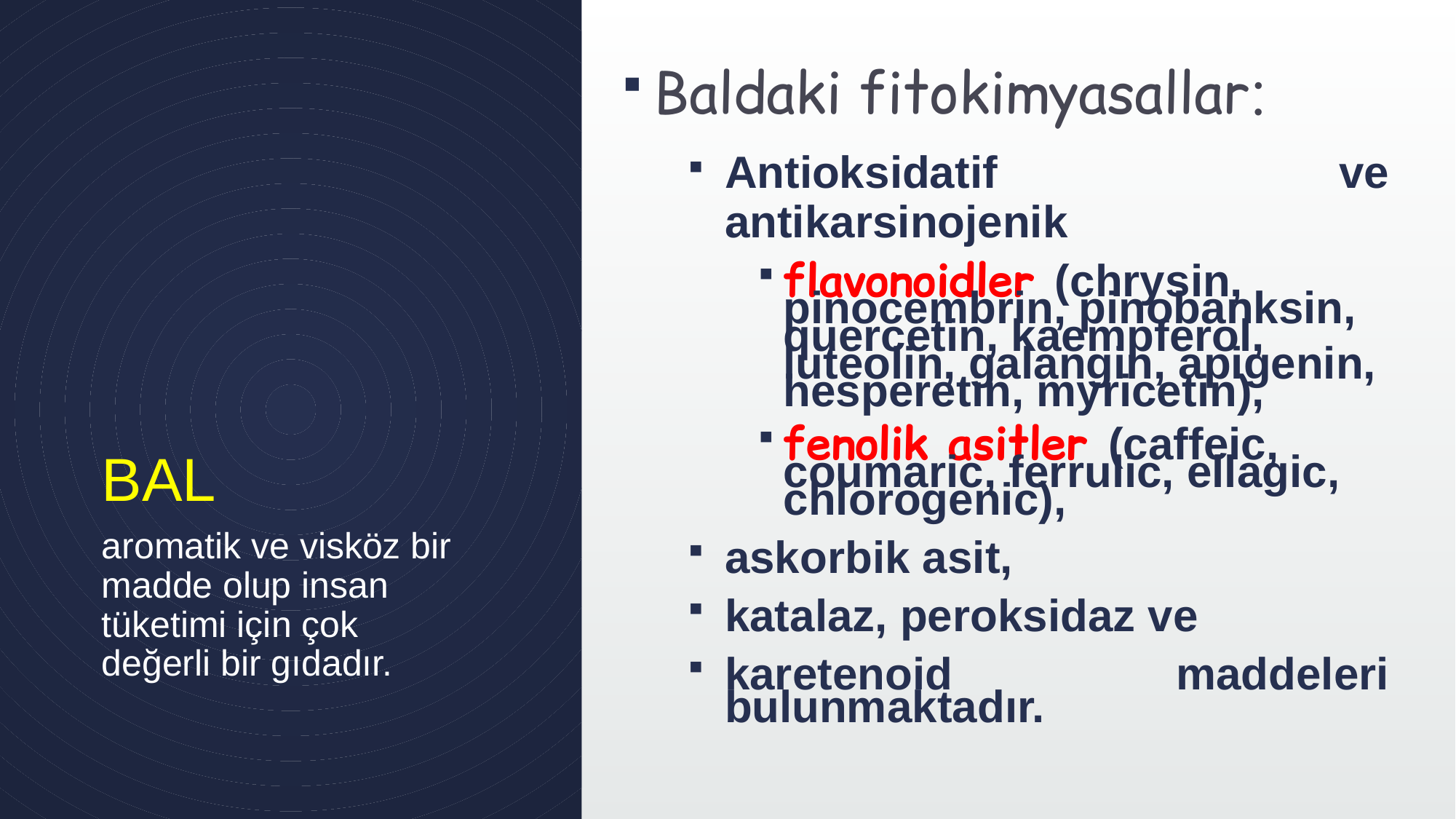

Baldaki fitokimyasallar:
Antioksidatif ve antikarsinojenik
flavonoidler (chrysin, pinocembrin, pinobanksin, quercetin, kaempferol, luteolin, galangin, apigenin, hesperetin, myricetin),
fenolik asitler (caffeic, coumaric, ferrulic, ellagic, chlorogenic),
askorbik asit,
katalaz, peroksidaz ve
karetenoid maddeleri bulunmaktadır.

# BAL
aromatik ve visköz bir madde olup insan tüketimi için çok değerli bir gıdadır.